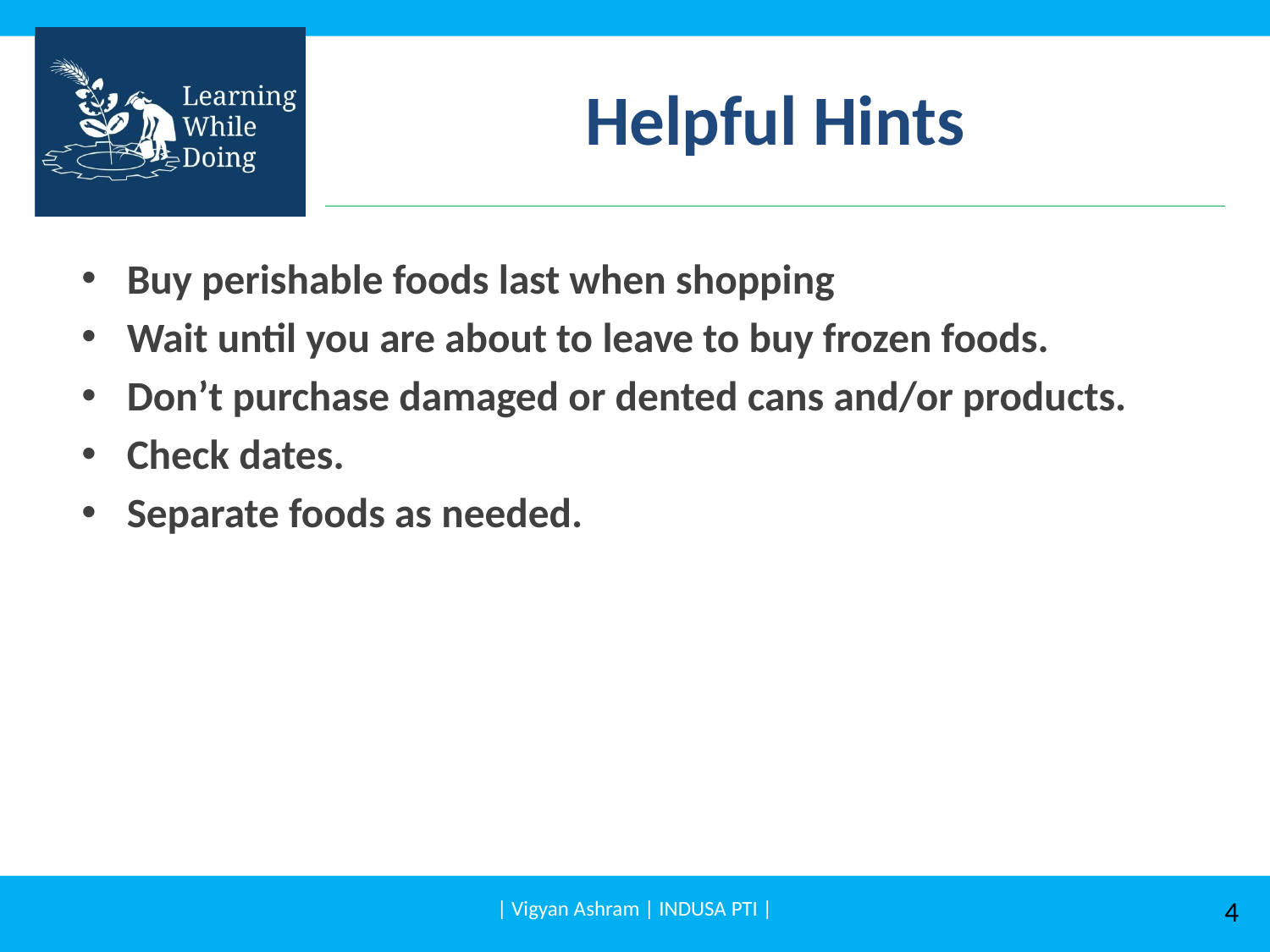

# Helpful Hints
Buy perishable foods last when shopping
Wait until you are about to leave to buy frozen foods.
Don’t purchase damaged or dented cans and/or products.
Check dates.
Separate foods as needed.
| Vigyan Ashram | INDUSA PTI |
4